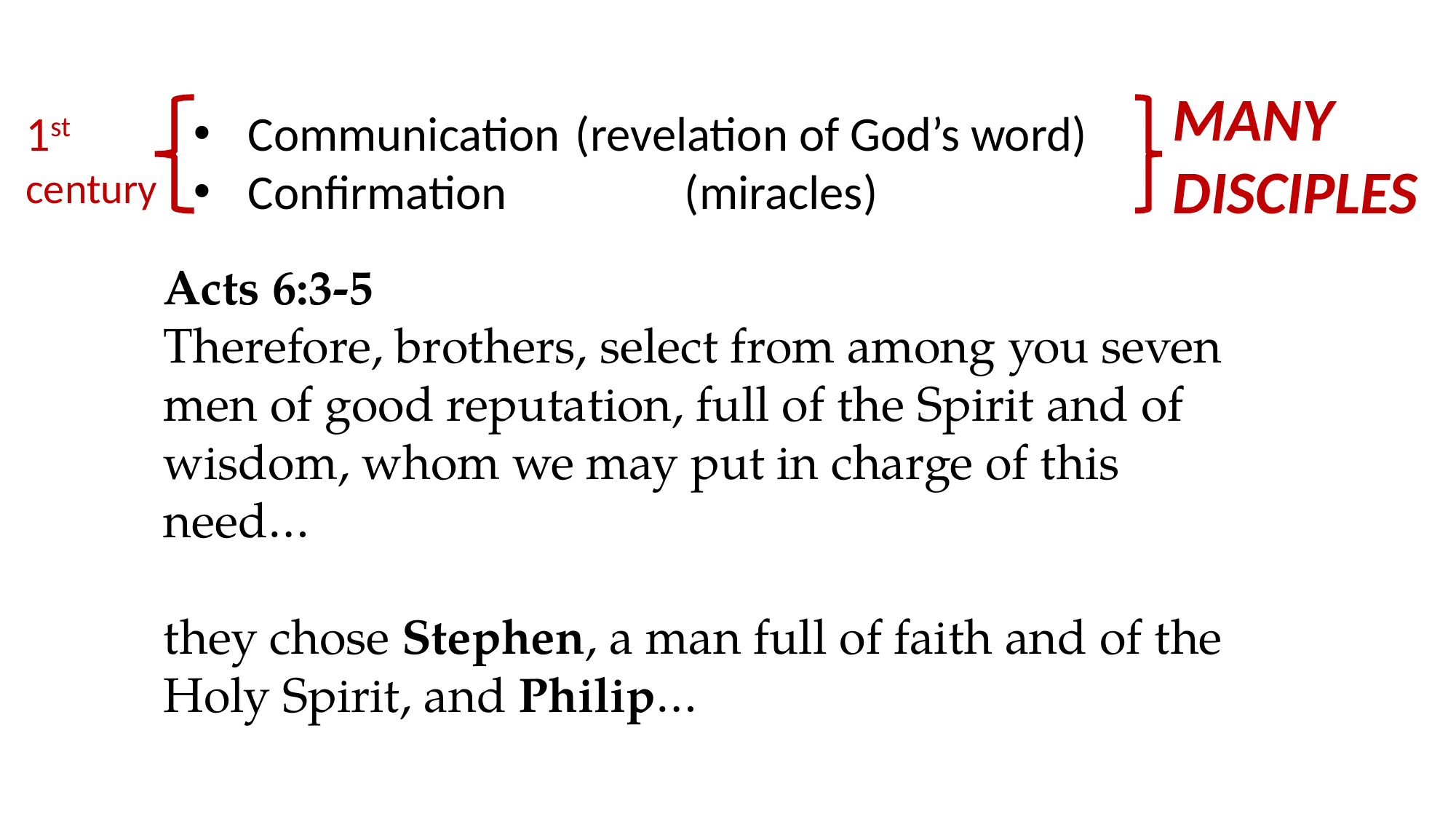

MANY
DISCIPLES
1st
century
Communication	(revelation of God’s word)
Confirmation		(miracles)

Acts 6:3-5
Therefore, brothers, select from among you seven men of good reputation, full of the Spirit and of wisdom, whom we may put in charge of this need…

they chose Stephen, a man full of faith and of the Holy Spirit, and Philip…